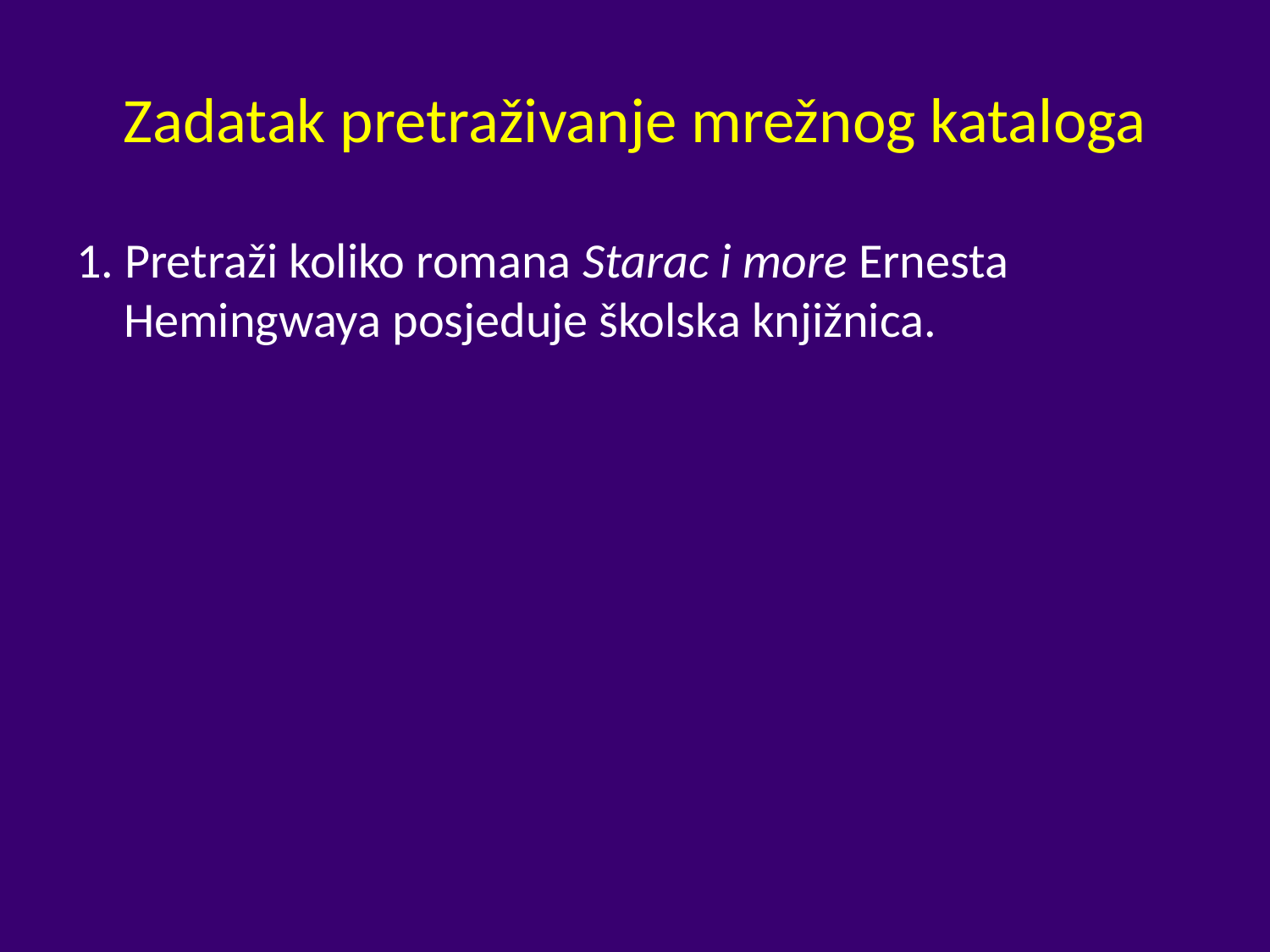

# Zadatak pretraživanje mrežnog kataloga
1. Pretraži koliko romana Starac i more Ernesta Hemingwaya posjeduje školska knjižnica.